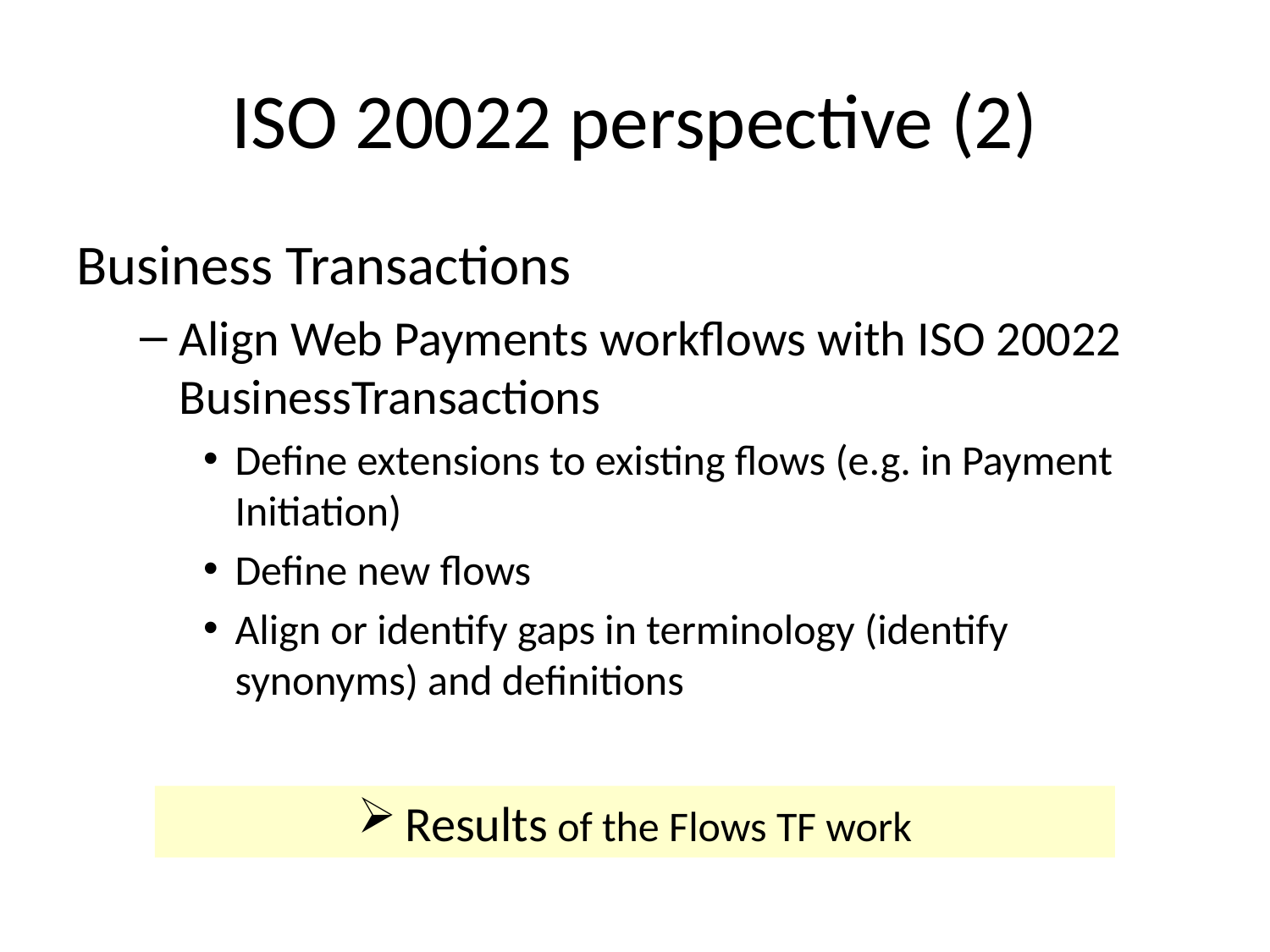

# ISO 20022 perspective (2)
Business Transactions
Align Web Payments workflows with ISO 20022 BusinessTransactions
Define extensions to existing flows (e.g. in Payment Initiation)
Define new flows
Align or identify gaps in terminology (identify synonyms) and definitions
Results of the Flows TF work